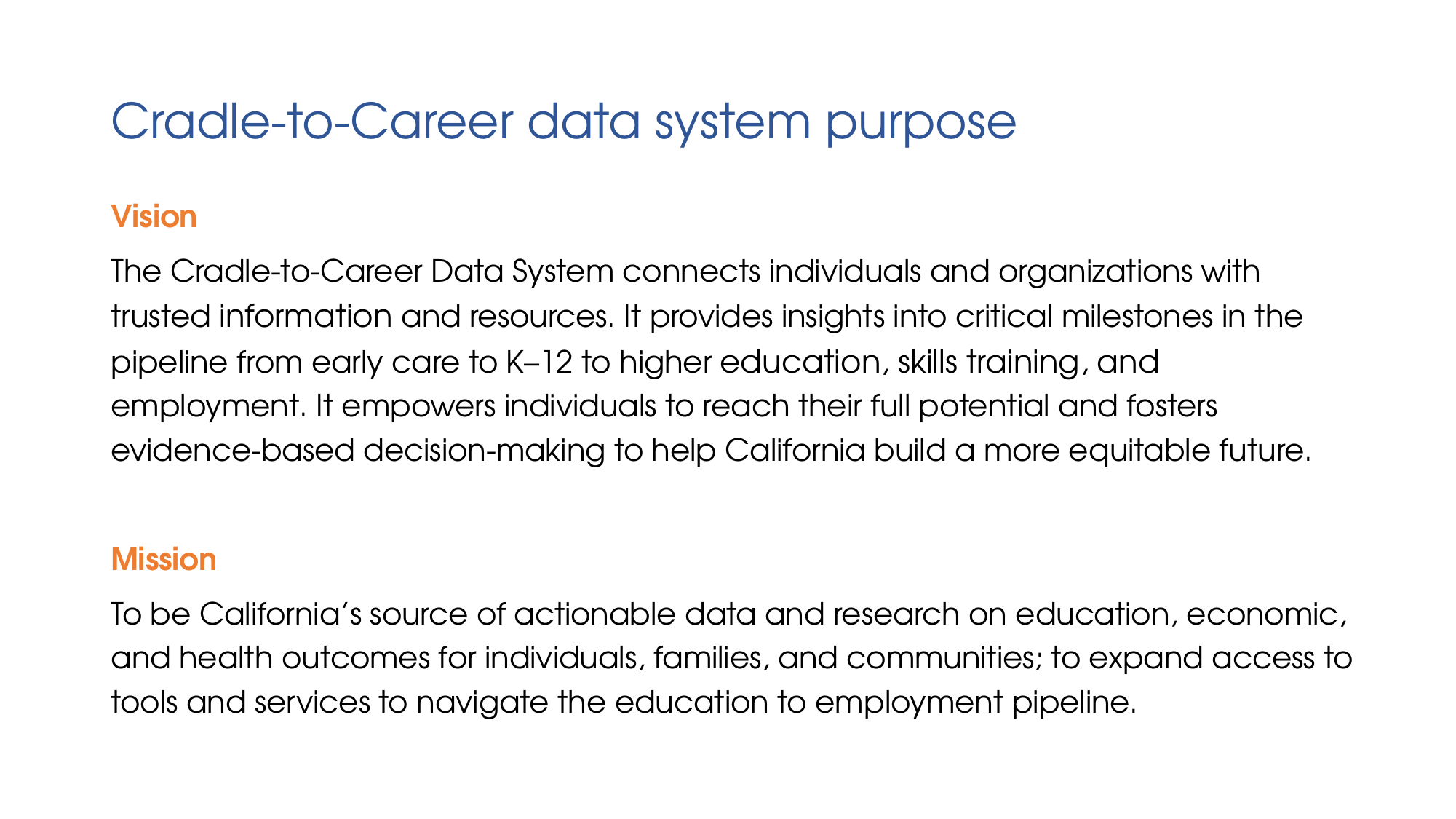

# Cradle-to-Career data system purpose
Vision
The Cradle-to-Career Data System connects individuals and organizations with trusted information and resources. It provides insights into critical milestones in the pipeline from early care to K–12 to higher education, skills training, and employment. It empowers individuals to reach their full potential and fosters evidence-based decision-making to help California build a more equitable future.

Mission
To be California’s source of actionable data and research on education, economic, and health outcomes for individuals, families, and communities; to expand access to tools and services to navigate the education to employment pipeline.